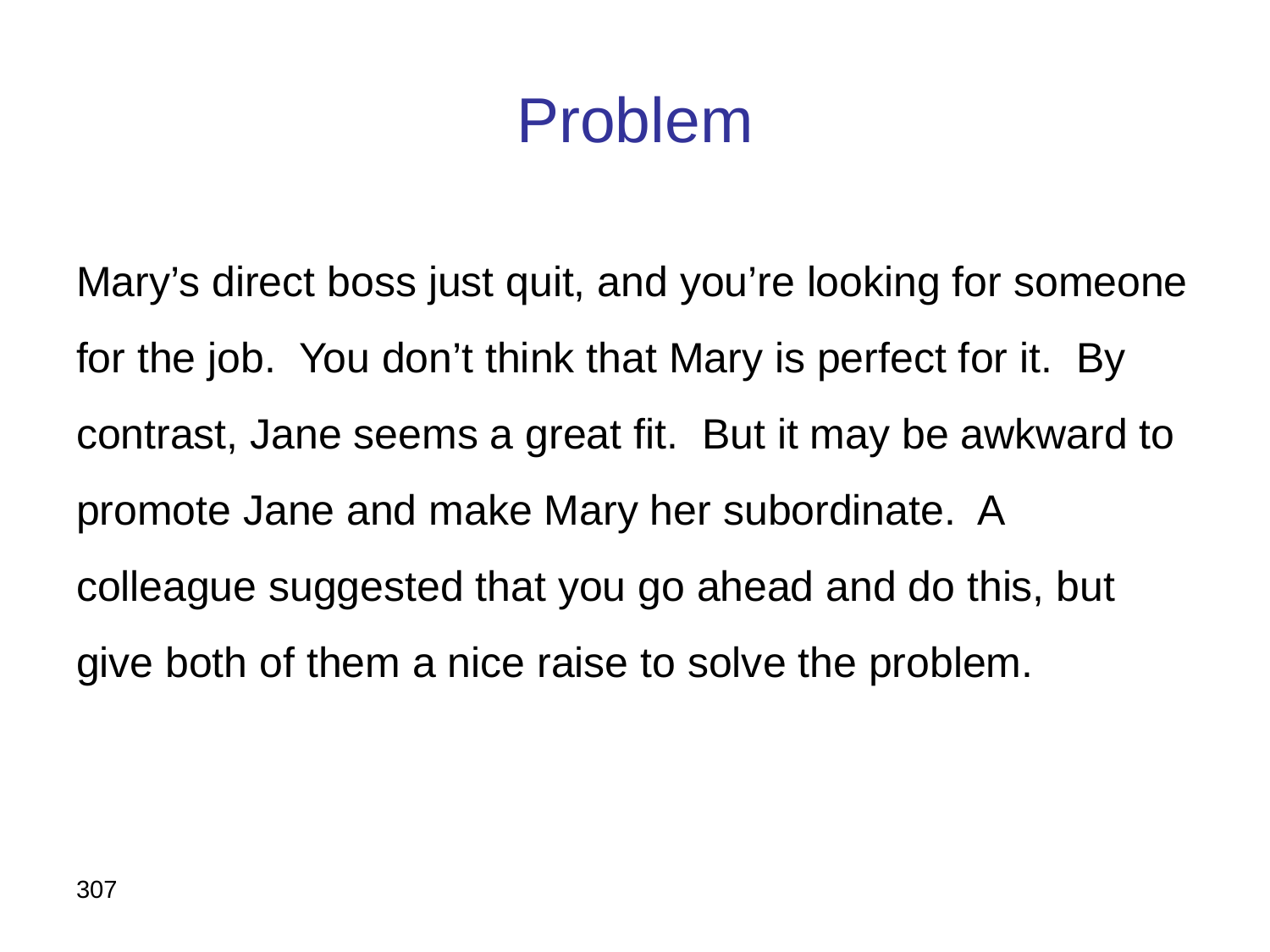

# Problem
Mary’s direct boss just quit, and you’re looking for someone for the job.  You don’t think that Mary is perfect for it.  By contrast, Jane seems a great fit.  But it may be awkward to promote Jane and make Mary her subordinate.  A colleague suggested that you go ahead and do this, but give both of them a nice raise to solve the problem.
307